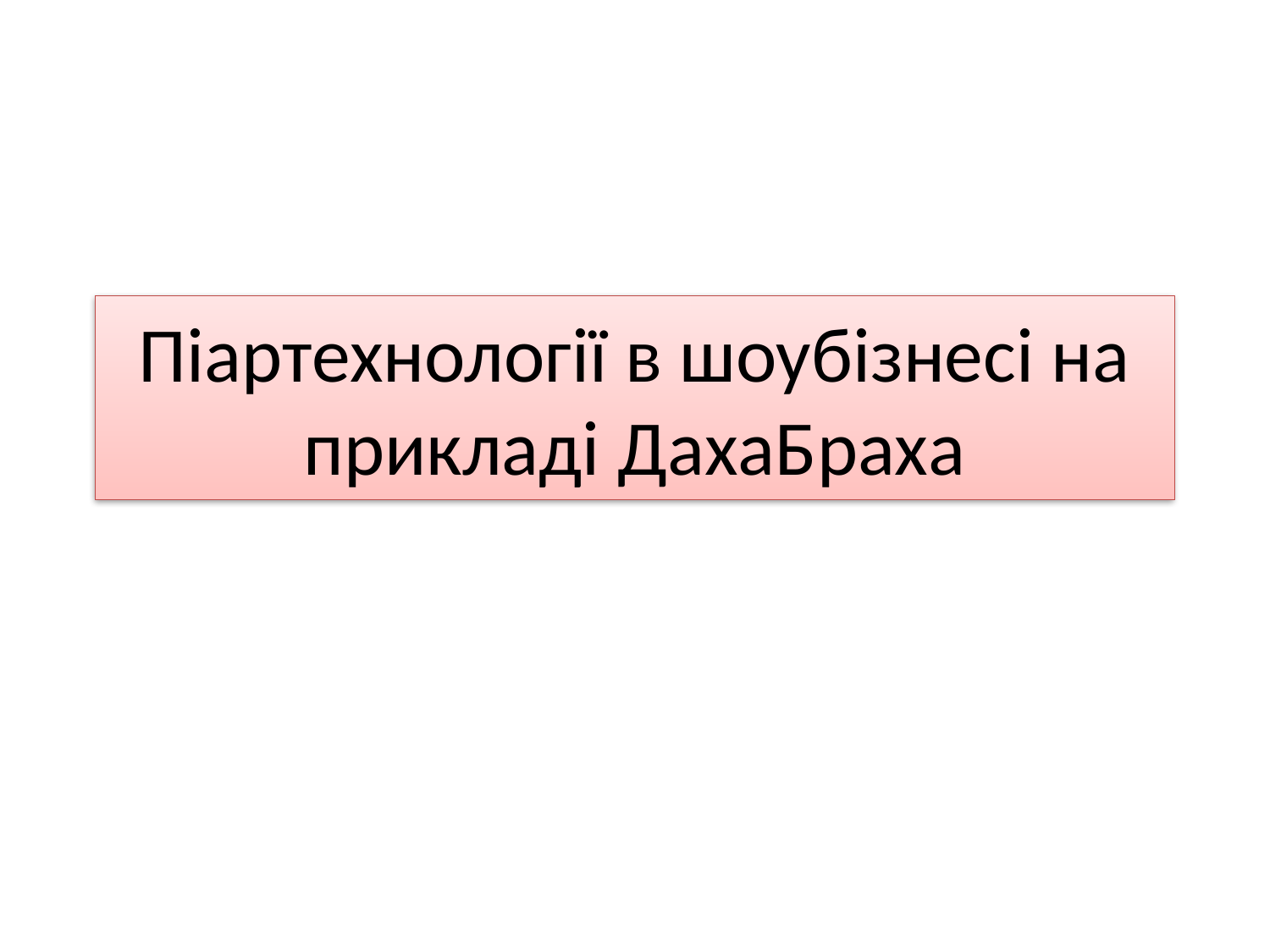

# Піартехнології в шоубізнесі на прикладі ДахаБраха